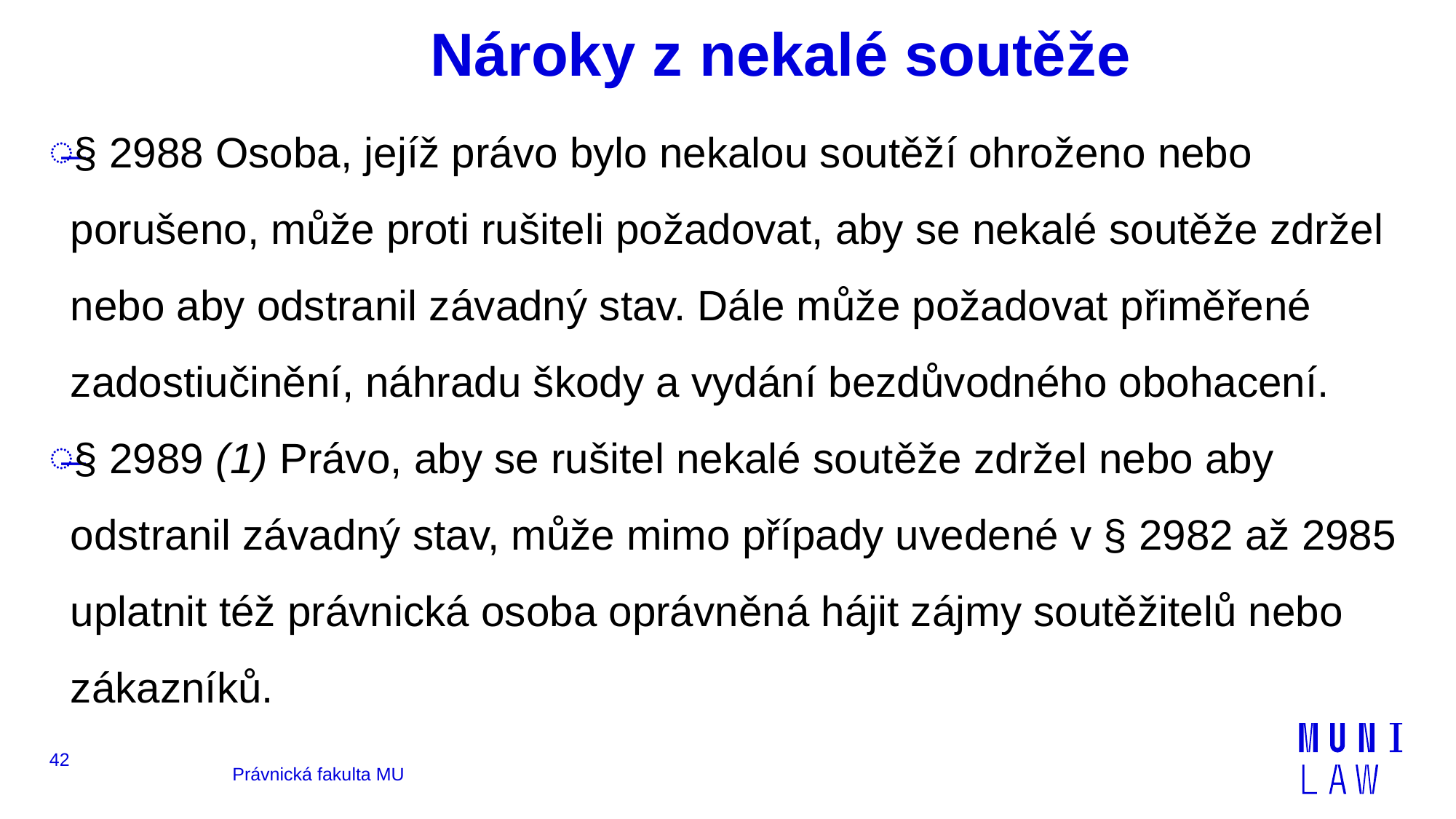

# Nároky z nekalé soutěže
§ 2988 Osoba, jejíž právo bylo nekalou soutěží ohroženo nebo porušeno, může proti rušiteli požadovat, aby se nekalé soutěže zdržel nebo aby odstranil závadný stav. Dále může požadovat přiměřené zadostiučinění, náhradu škody a vydání bezdůvodného obohacení.
§ 2989 (1) Právo, aby se rušitel nekalé soutěže zdržel nebo aby odstranil závadný stav, může mimo případy uvedené v § 2982 až 2985 uplatnit též právnická osoba oprávněná hájit zájmy soutěžitelů nebo zákazníků.
42
Právnická fakulta MU